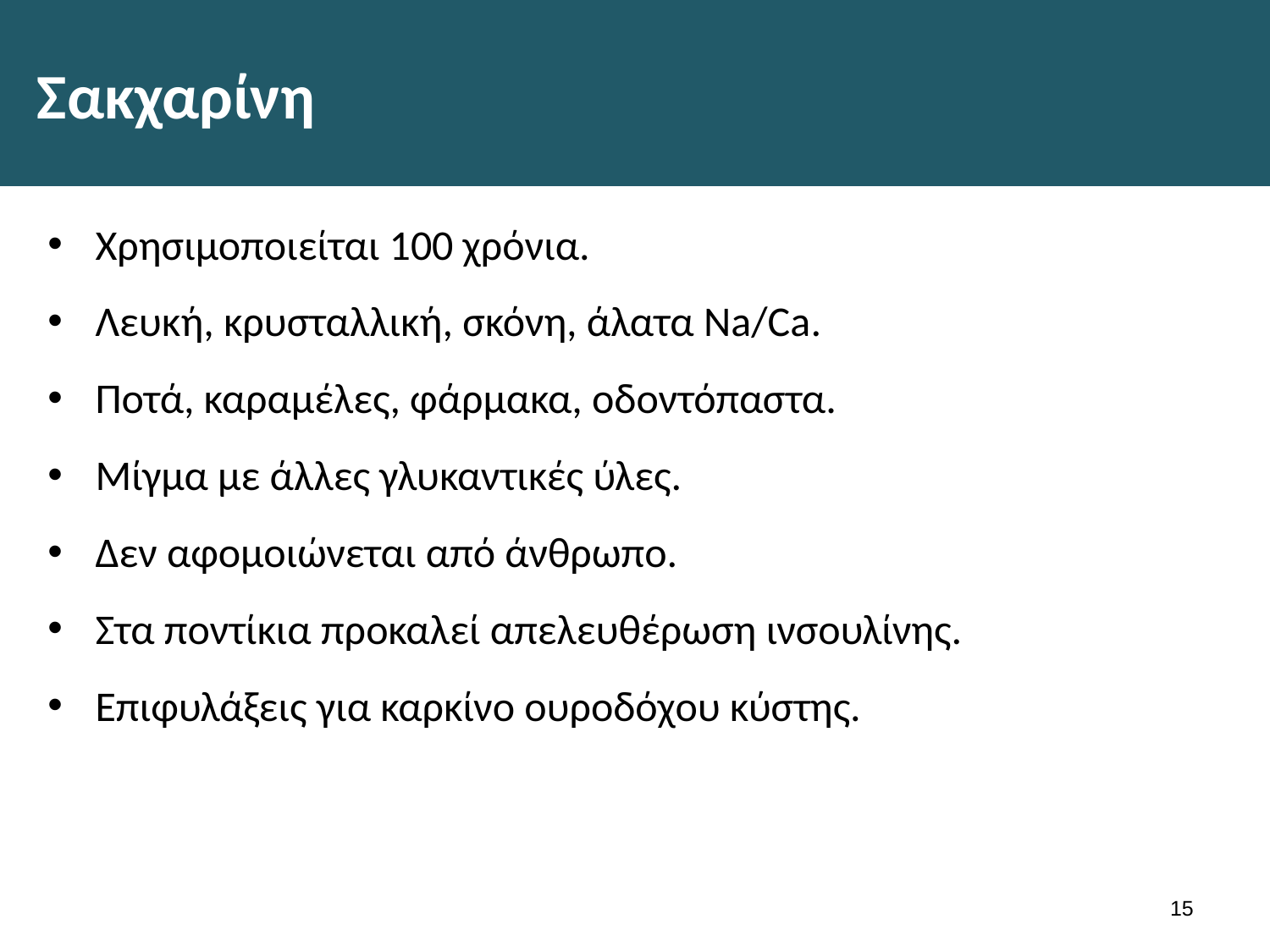

# Σακχαρίνη
Χρησιμοποιείται 100 χρόνια.
Λευκή, κρυσταλλική, σκόνη, άλατα Na/Ca.
Ποτά, καραμέλες, φάρμακα, οδοντόπαστα.
Μίγμα με άλλες γλυκαντικές ύλες.
Δεν αφομοιώνεται από άνθρωπο.
Στα ποντίκια προκαλεί απελευθέρωση ινσουλίνης.
Επιφυλάξεις για καρκίνο ουροδόχου κύστης.
15